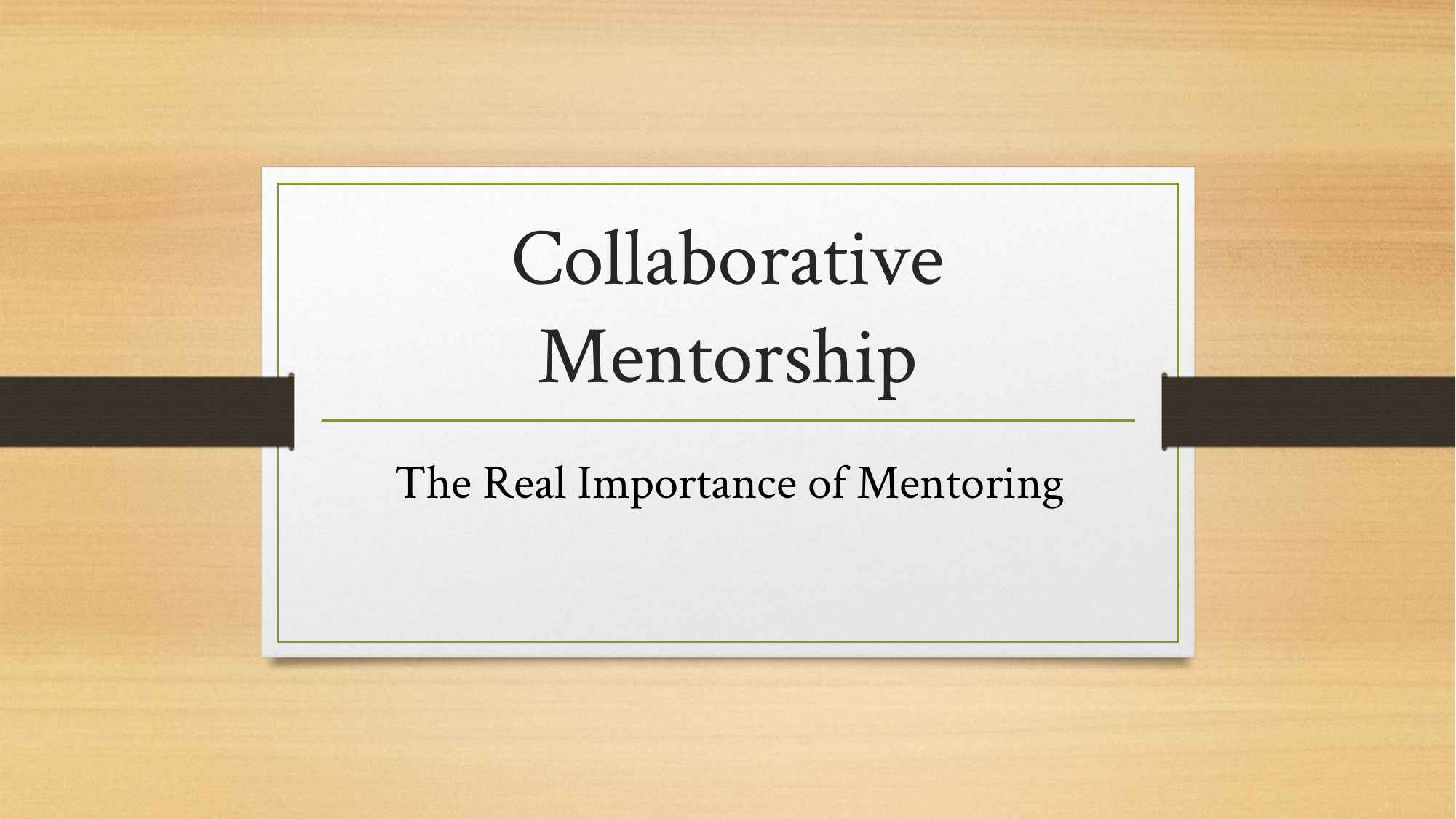

# Collaborative Mentorship
The Real Importance of Mentoring